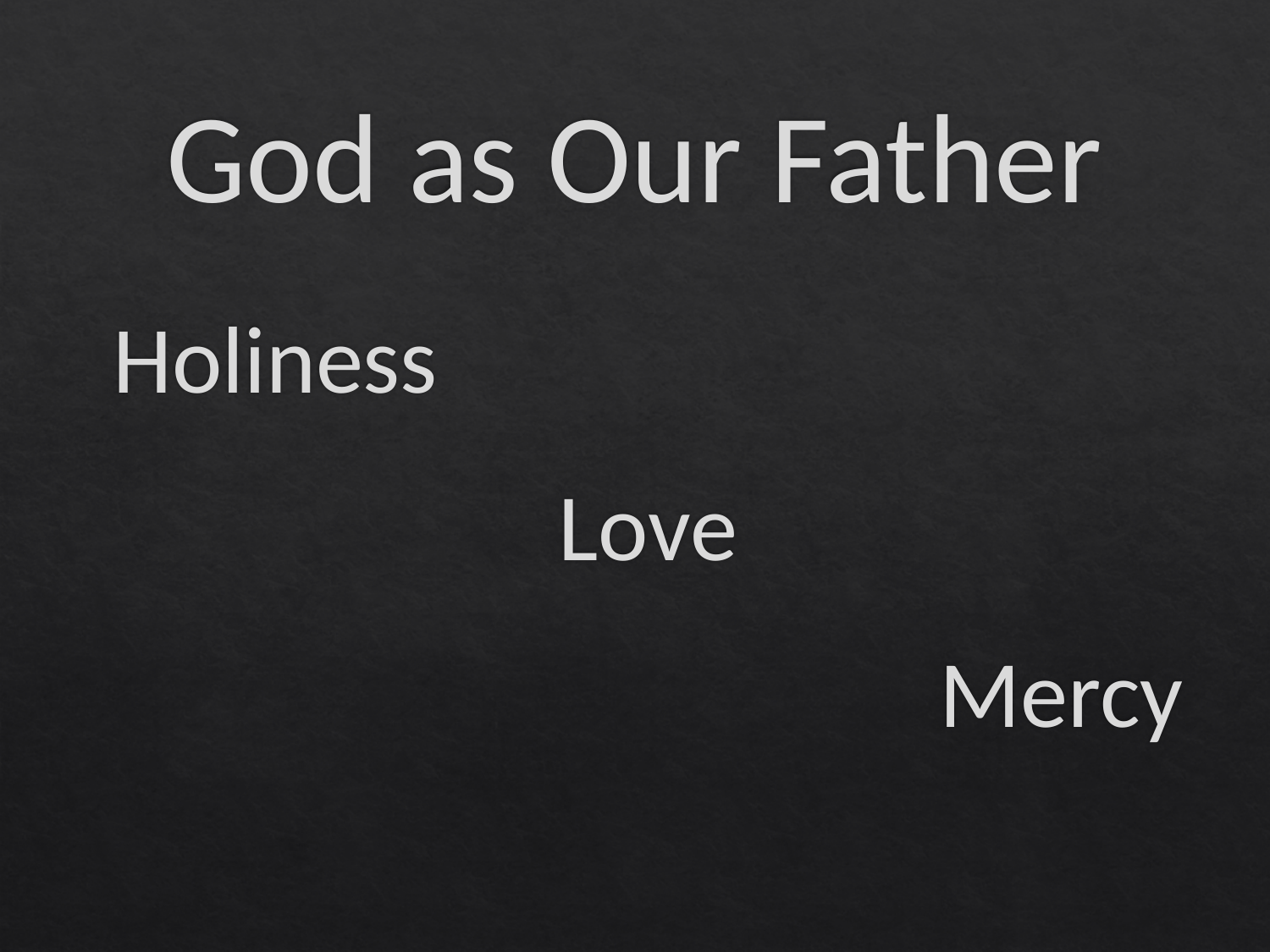

# God as Our Father
Holiness
Love
Mercy